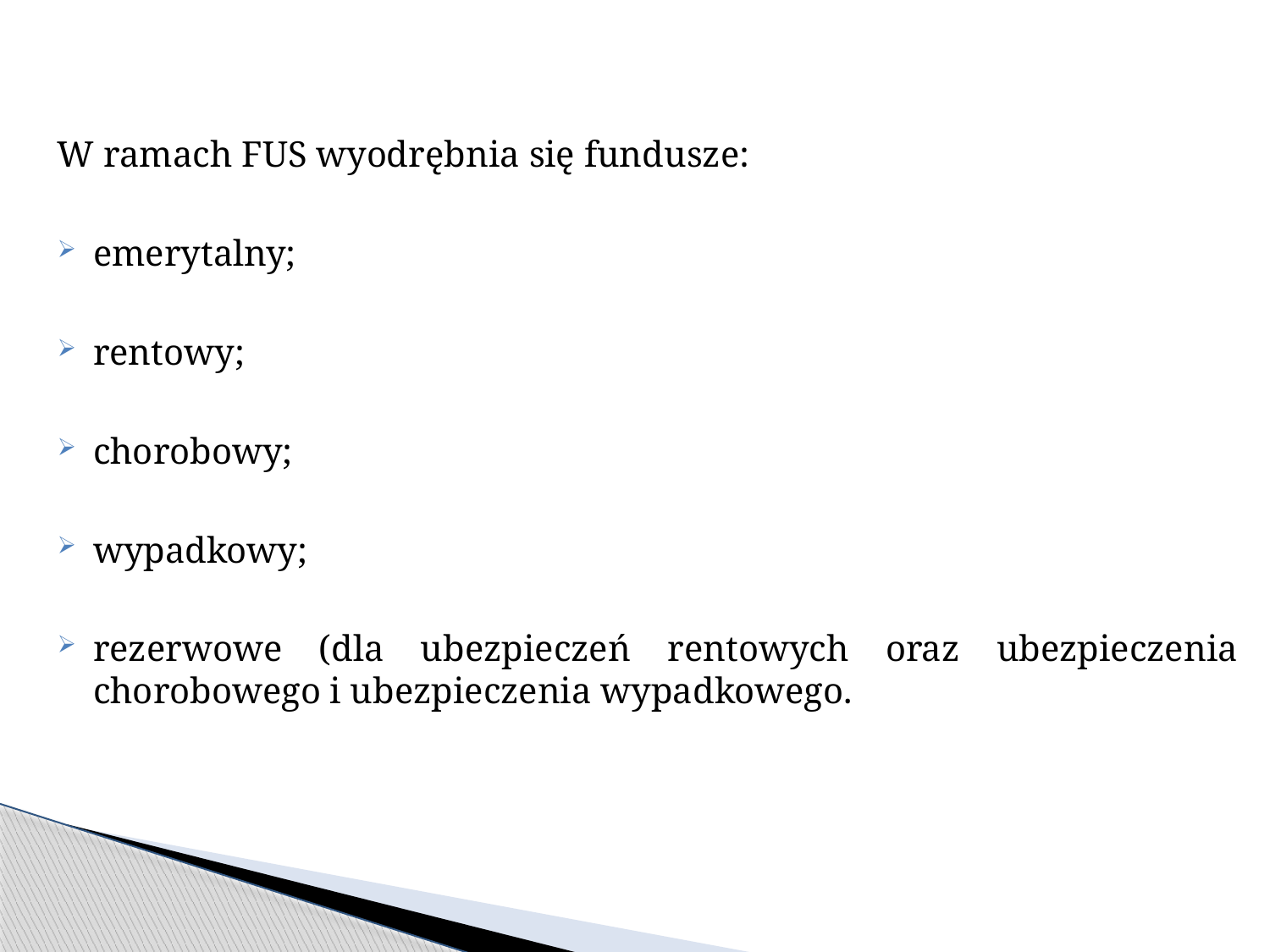

W ramach FUS wyodrębnia się fundusze:

emerytalny;

rentowy;

chorobowy;

wypadkowy;

rezerwowe (dla ubezpieczeń rentowych oraz ubezpieczenia chorobowego i ubezpieczenia wypadkowego.